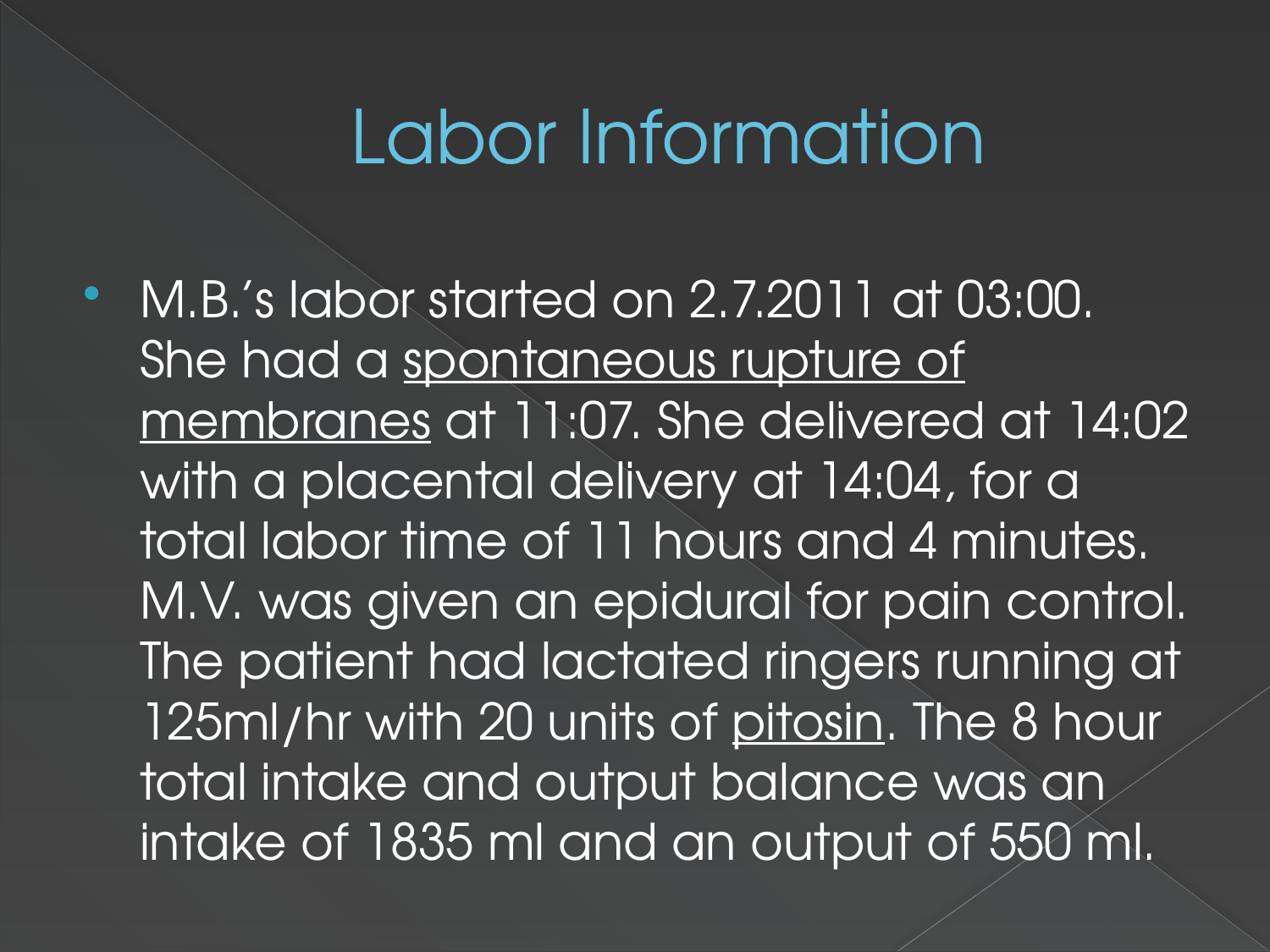

# Labor Information
M.B.’s labor started on 2.7.2011 at 03:00. She had a spontaneous rupture of membranes at 11:07. She delivered at 14:02 with a placental delivery at 14:04, for a total labor time of 11 hours and 4 minutes. M.V. was given an epidural for pain control. The patient had lactated ringers running at 125ml/hr with 20 units of pitosin. The 8 hour total intake and output balance was an intake of 1835 ml and an output of 550 ml.